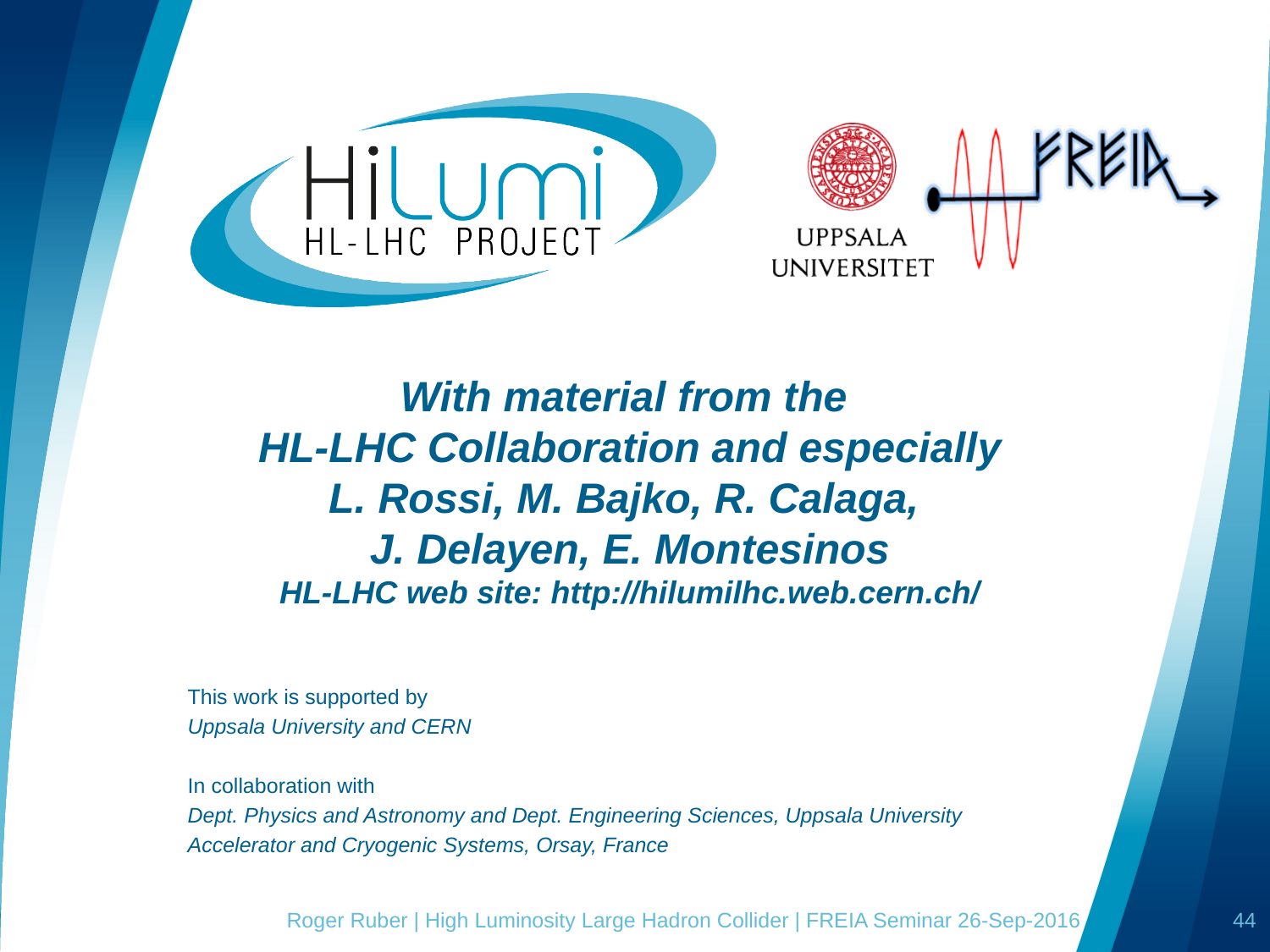

# With material from the HL-LHC Collaboration and especially L. Rossi, M. Bajko, R. Calaga, J. Delayen, E. Montesinos HL-LHC web site: http://hilumilhc.web.cern.ch/
This work is supported by
Uppsala University and CERN

In collaboration with
Dept. Physics and Astronomy and Dept. Engineering Sciences, Uppsala University
Accelerator and Cryogenic Systems, Orsay, France
Roger Ruber | High Luminosity Large Hadron Collider | FREIA Seminar 26-Sep-2016
44